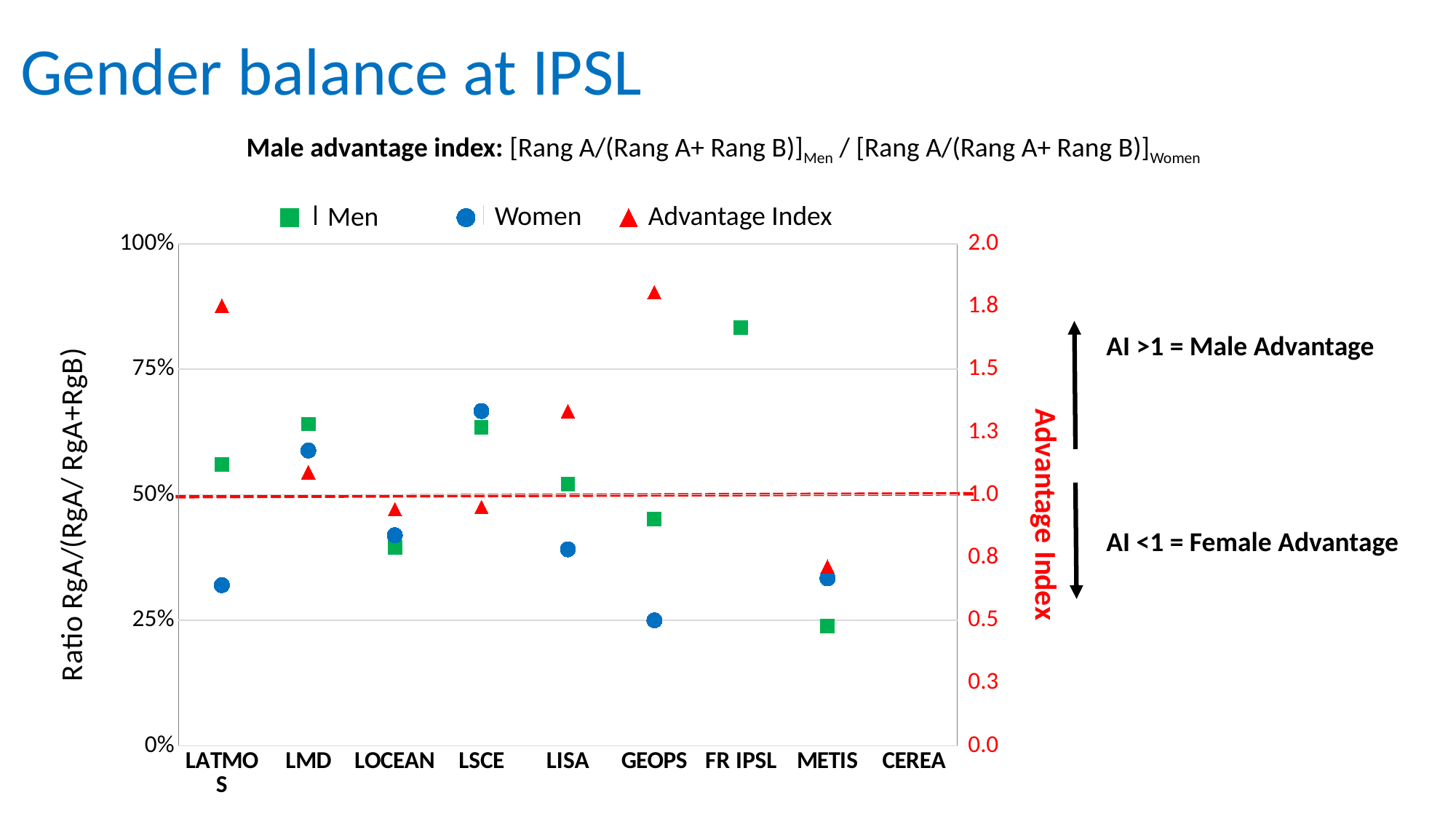

Gender balance at IPSL
Male advantage index: [Rang A/(Rang A+ Rang B)]Men / [Rang A/(Rang A+ Rang B)]Women

### Chart

| Category |  Hommes | Femmes | Indice d'avantage |
|---|---|---|---|
| LATMOS | 0.5609756097560976 | 0.32 | 1.753048780487805 |
| LMD | 0.6410256410256411 | 0.5882352941176471 | 1.0897435897435899 |
| LOCEAN | 0.3953488372093023 | 0.41935483870967744 | 0.9427549194991055 |
| LSCE | 0.6341463414634146 | 0.6666666666666666 | 0.951219512195122 |
| LISA | 0.5217391304347826 | 0.391304347826087 | 1.3333333333333333 |
| GEOPS | 0.45161290322580644 | 0.25 | 1.8064516129032258 |
| FR IPSL | 0.8333333333333334 | None | None |
| METIS | 0.23809523809523808 | 0.3333333333333333 | 0.7142857142857143 |
| CEREA | None | None | None |
Women
Advantage Index
Men
AI >1 = Male Advantage
AI <1 = Female Advantage